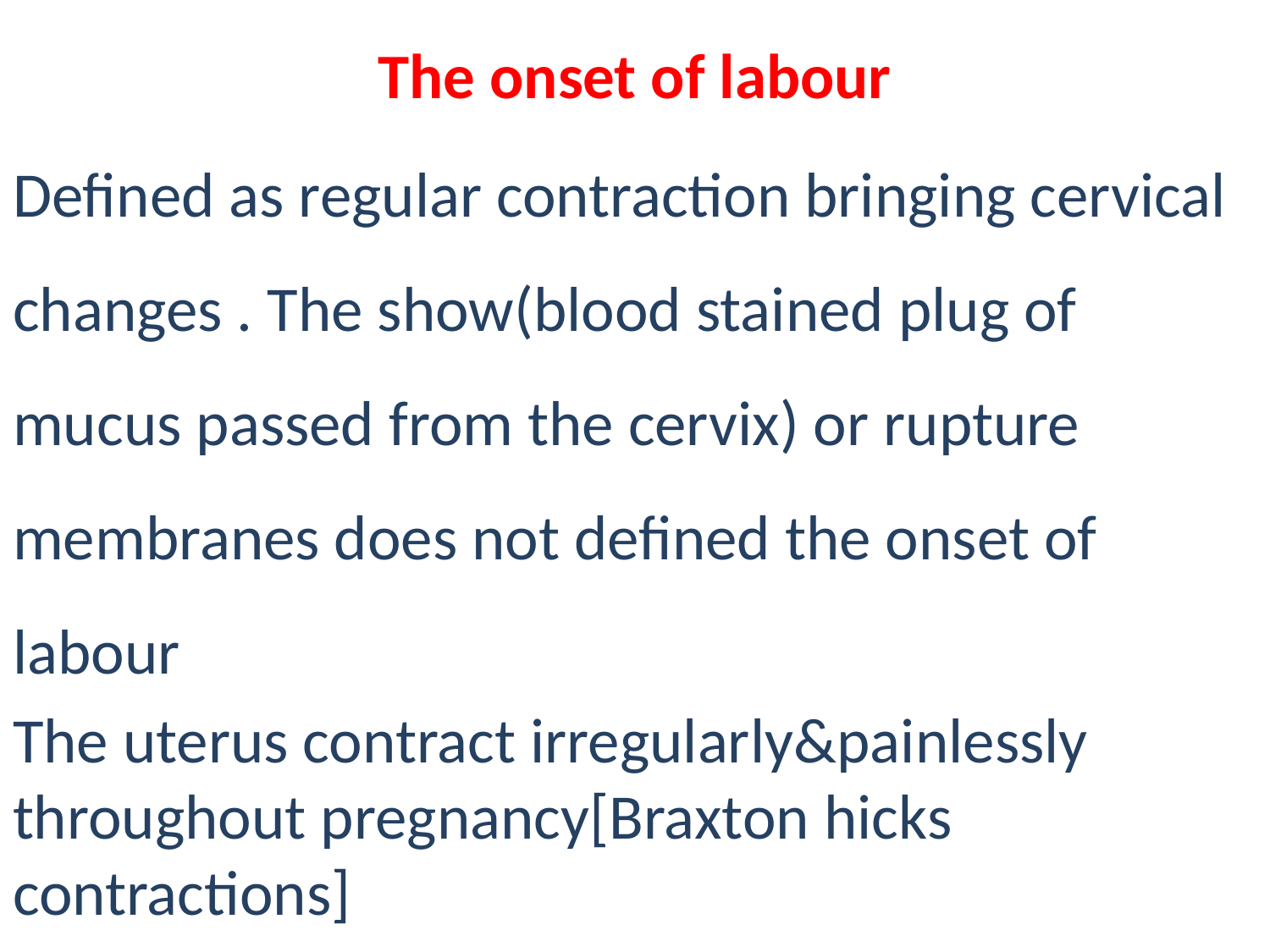

# The onset of labour
Defined as regular contraction bringing cervical changes . The show(blood stained plug of mucus passed from the cervix) or rupture membranes does not defined the onset of labour
The uterus contract irregularly&painlessly throughout pregnancy[Braxton hicks contractions]